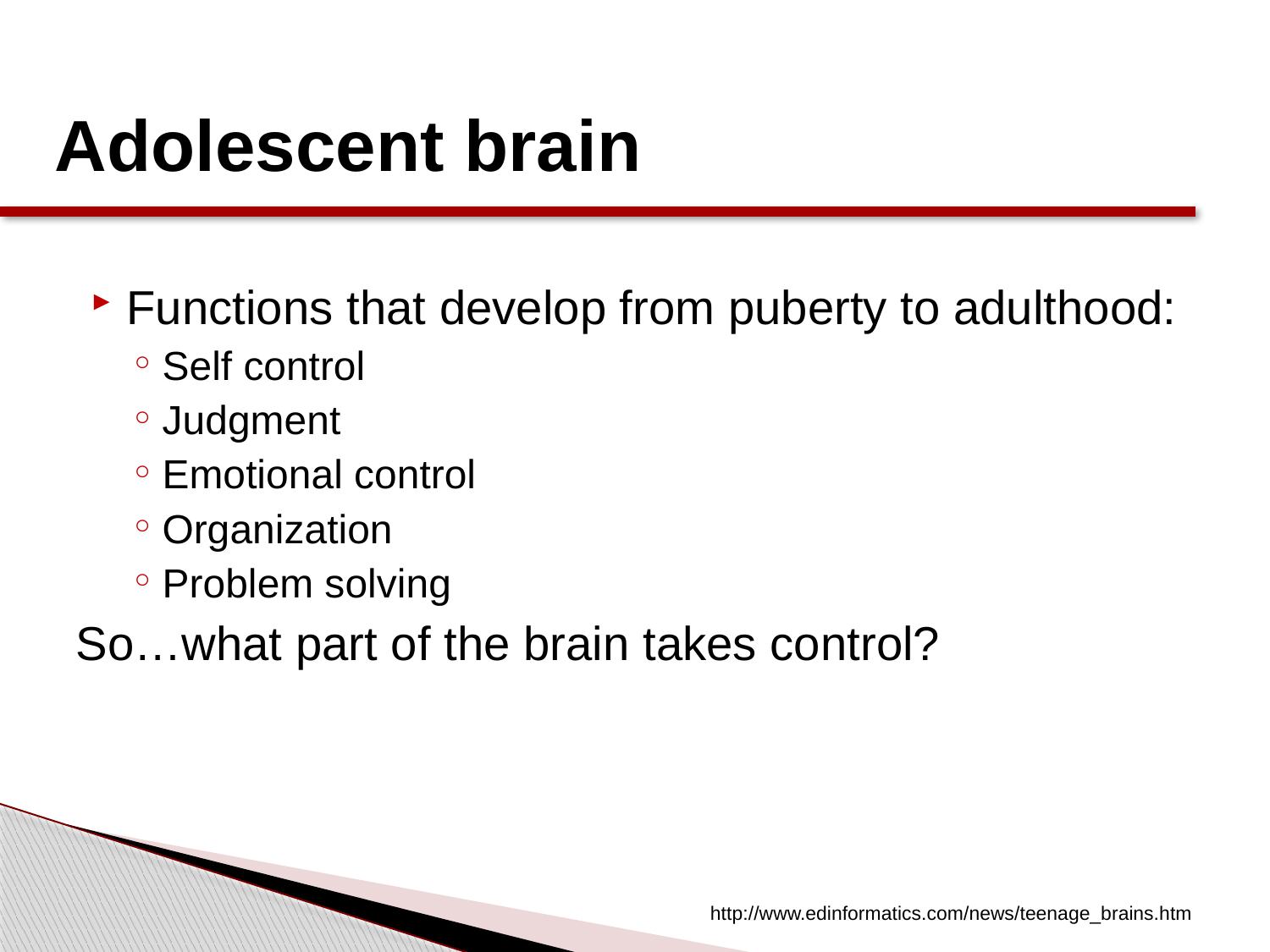

# Adolescent brain
Functions that develop from puberty to adulthood:
Self control
Judgment
Emotional control
Organization
Problem solving
So…what part of the brain takes control?

http://www.edinformatics.com/news/teenage_brains.htm